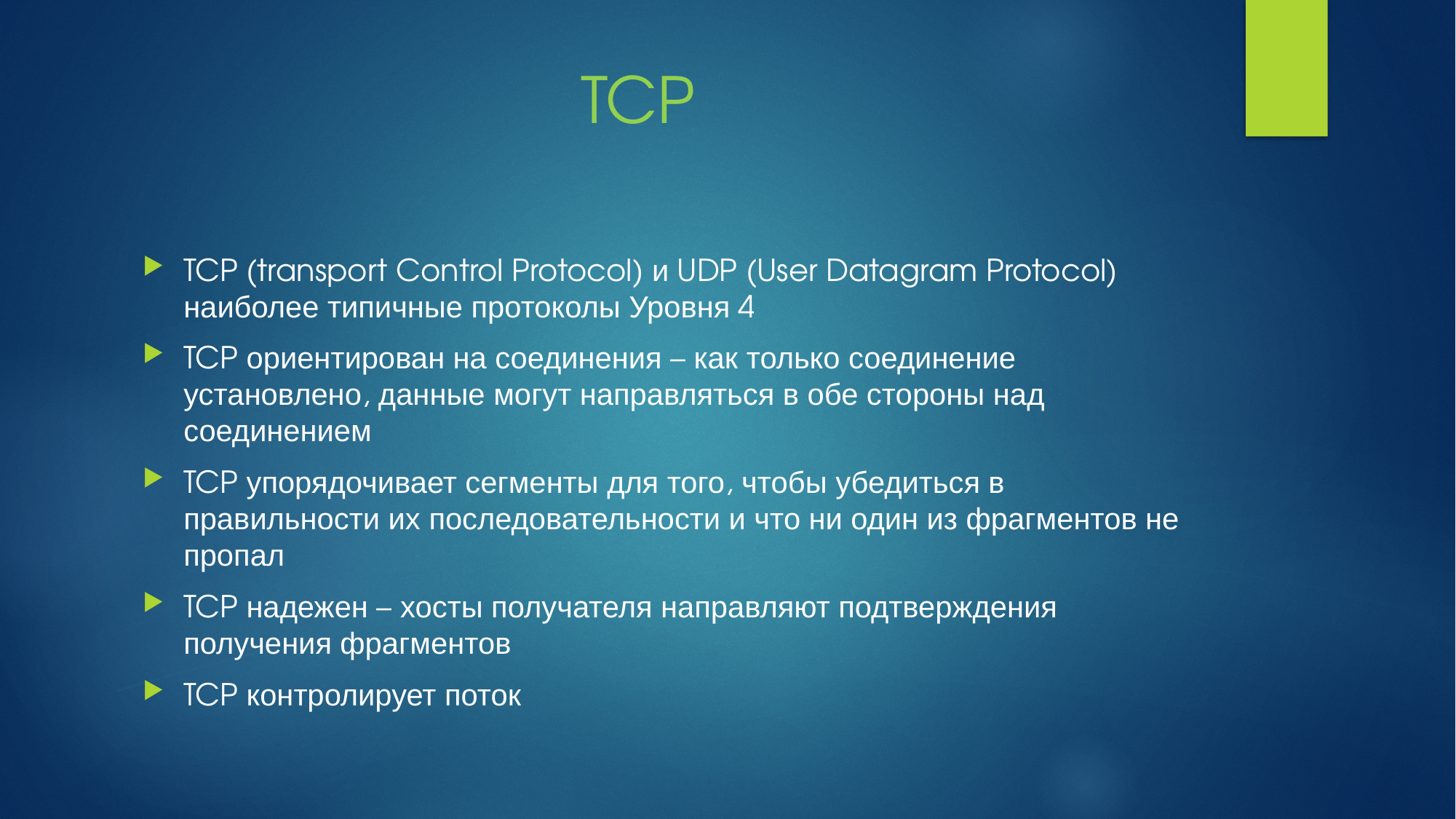

# TCP
TCP (transport Control Protocol) и UDP (User Datagram Protocol) наиболее типичные протоколы Уровня 4
TCP ориентирован на соединения – как только соединение установлено, данные могут направляться в обе стороны над соединением
TCP упорядочивает сегменты для того, чтобы убедиться в правильности их последовательности и что ни один из фрагментов не пропал
TCP надежен – хосты получателя направляют подтверждения получения фрагментов
TCP контролирует поток